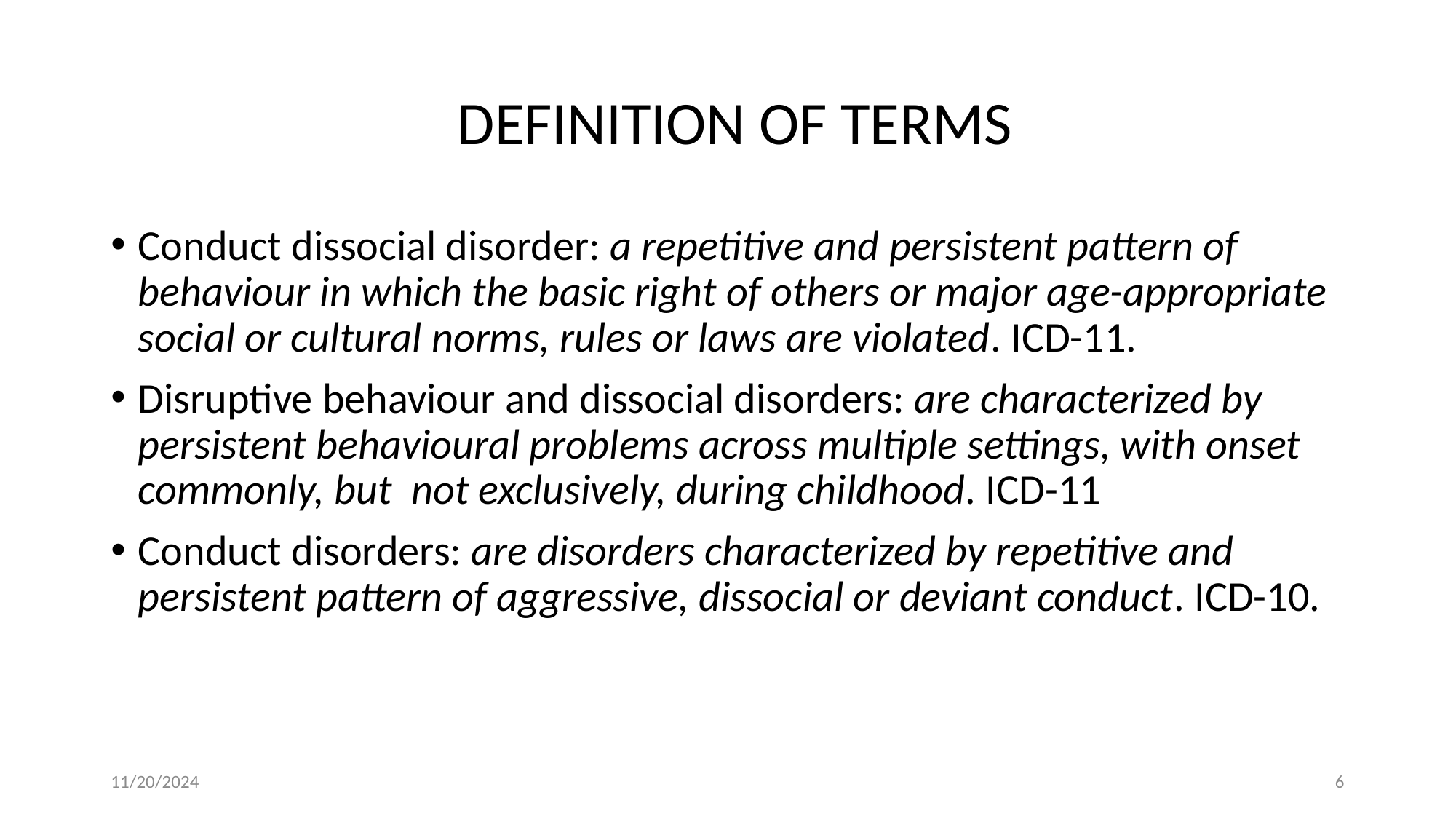

# DEFINITION OF TERMS
Conduct dissocial disorder: a repetitive and persistent pattern of behaviour in which the basic right of others or major age-appropriate social or cultural norms, rules or laws are violated. ICD-11.
Disruptive behaviour and dissocial disorders: are characterized by persistent behavioural problems across multiple settings, with onset commonly, but  not exclusively, during childhood. ICD-11
Conduct disorders: are disorders characterized by repetitive and persistent pattern of aggressive, dissocial or deviant conduct. ICD-10.
11/20/2024

6